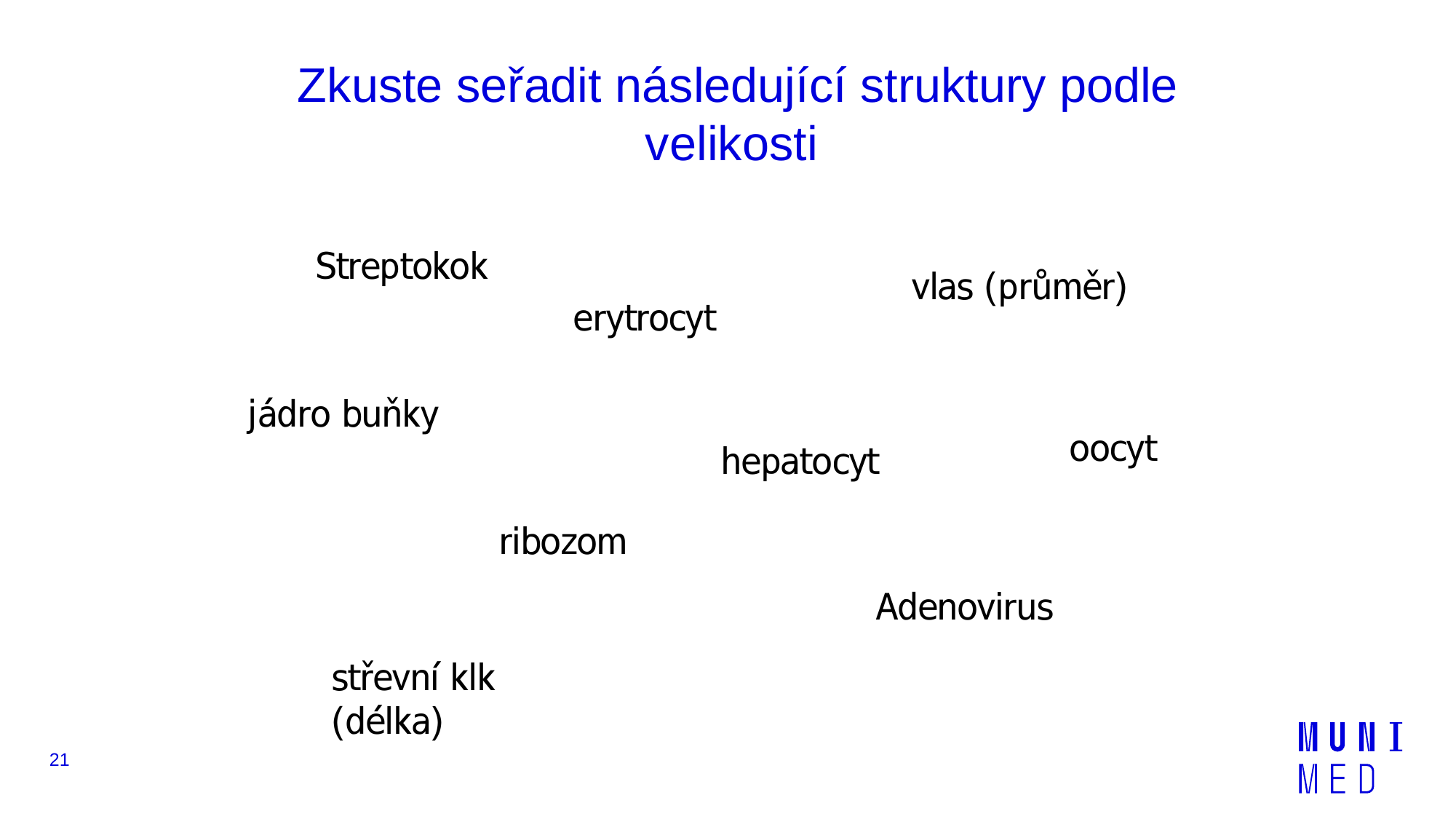

Zkuste seřadit následující struktury podle velikosti
Streptokok
vlas (průměr)
erytrocyt
jádro buňky
oocyt
hepatocyt
ribozom
Adenovirus
střevní klk (délka)
21